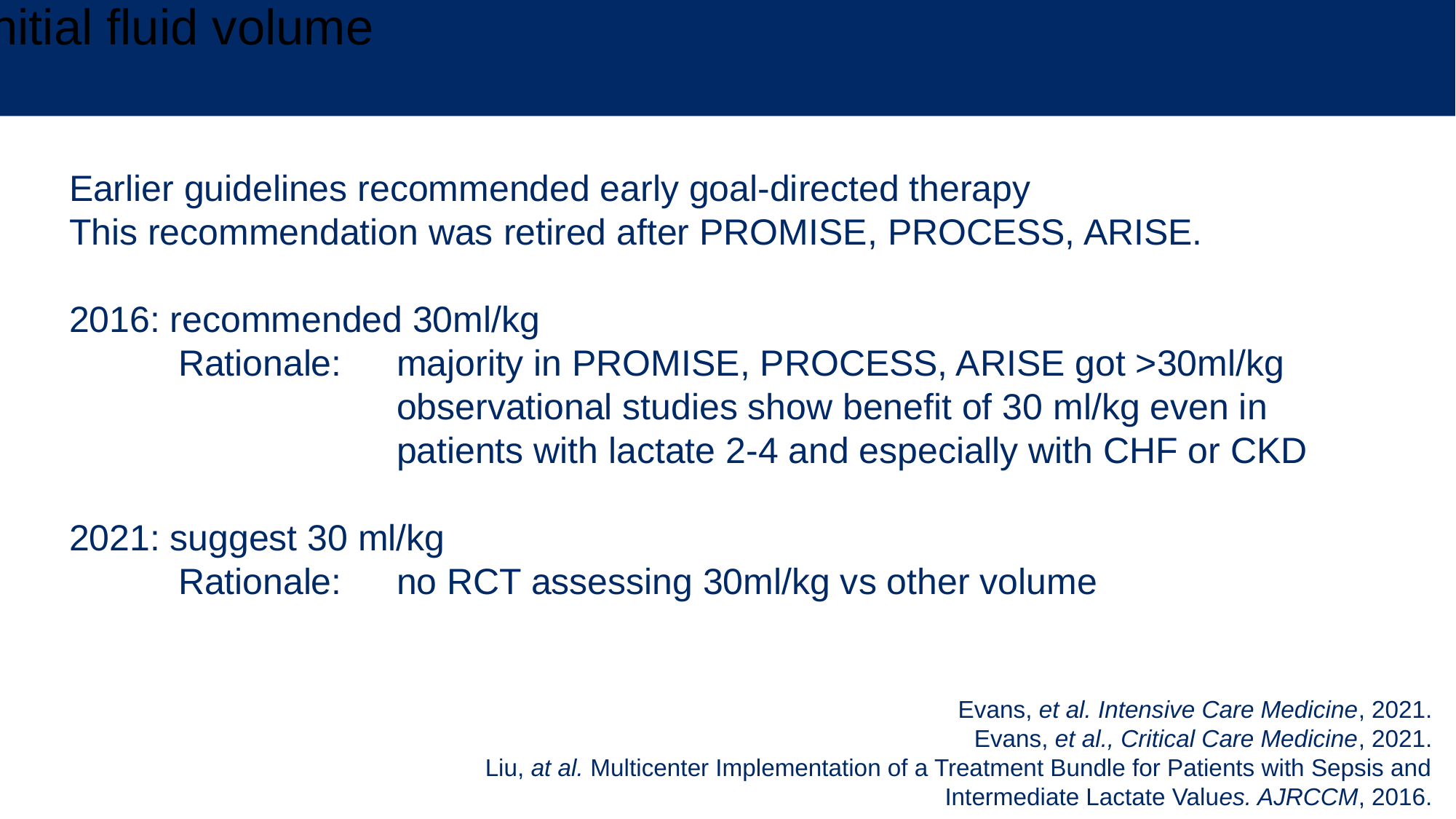

# Background for initial fluid volume
Earlier guidelines recommended early goal-directed therapy
This recommendation was retired after PROMISE, PROCESS, ARISE.

2016: recommended 30ml/kg
	Rationale:  	majority in PROMISE, PROCESS, ARISE got >30ml/kg
			observational studies show benefit of 30 ml/kg even in 				patients with lactate 2-4 and especially with CHF or CKD

2021: suggest 30 ml/kg
	Rationale: 	no RCT assessing 30ml/kg vs other volume

Evans, et al. Intensive Care Medicine, 2021.
Evans, et al., Critical Care Medicine, 2021.
Liu, at al. Multicenter Implementation of a Treatment Bundle for Patients with Sepsis and Intermediate Lactate Values. AJRCCM, 2016.